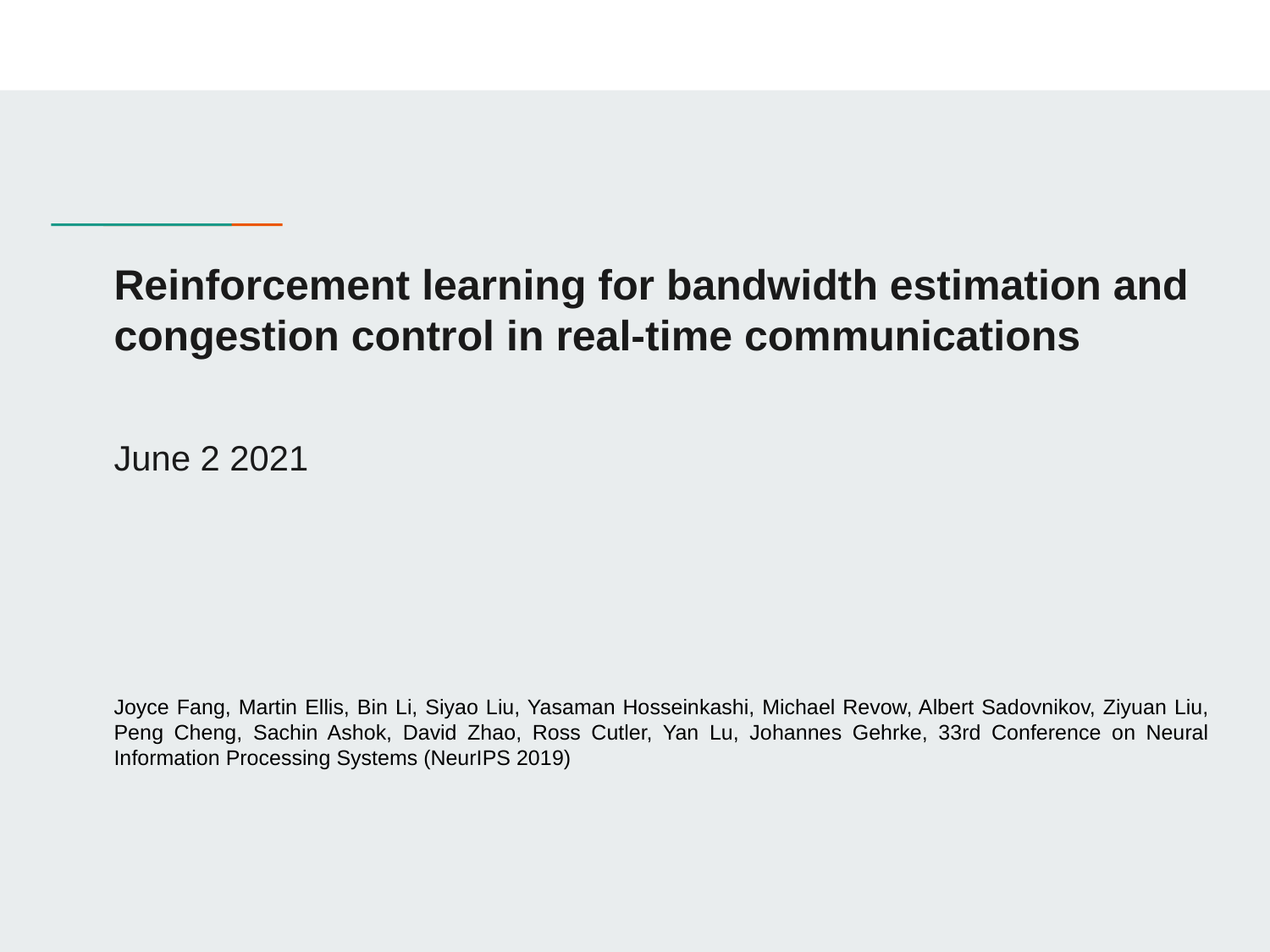

# Reinforcement learning for bandwidth estimation and congestion control in real-time communications June 2 2021
Joyce Fang, Martin Ellis, Bin Li, Siyao Liu, Yasaman Hosseinkashi, Michael Revow, Albert Sadovnikov, Ziyuan Liu, Peng Cheng, Sachin Ashok, David Zhao, Ross Cutler, Yan Lu, Johannes Gehrke, 33rd Conference on Neural Information Processing Systems (NeurIPS 2019)